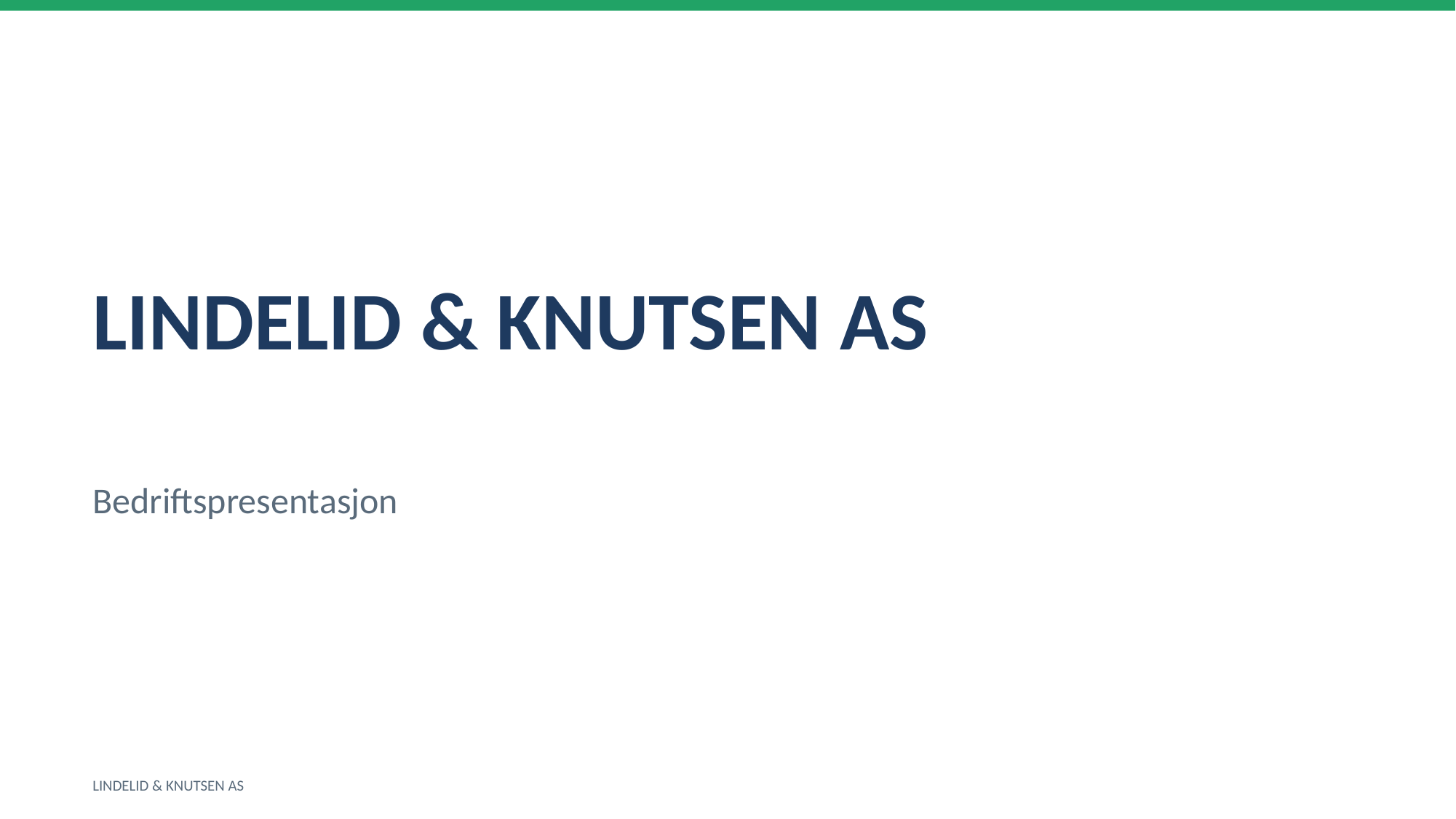

LINDELID & KNUTSEN AS
Bedriftspresentasjon
LINDELID & KNUTSEN AS